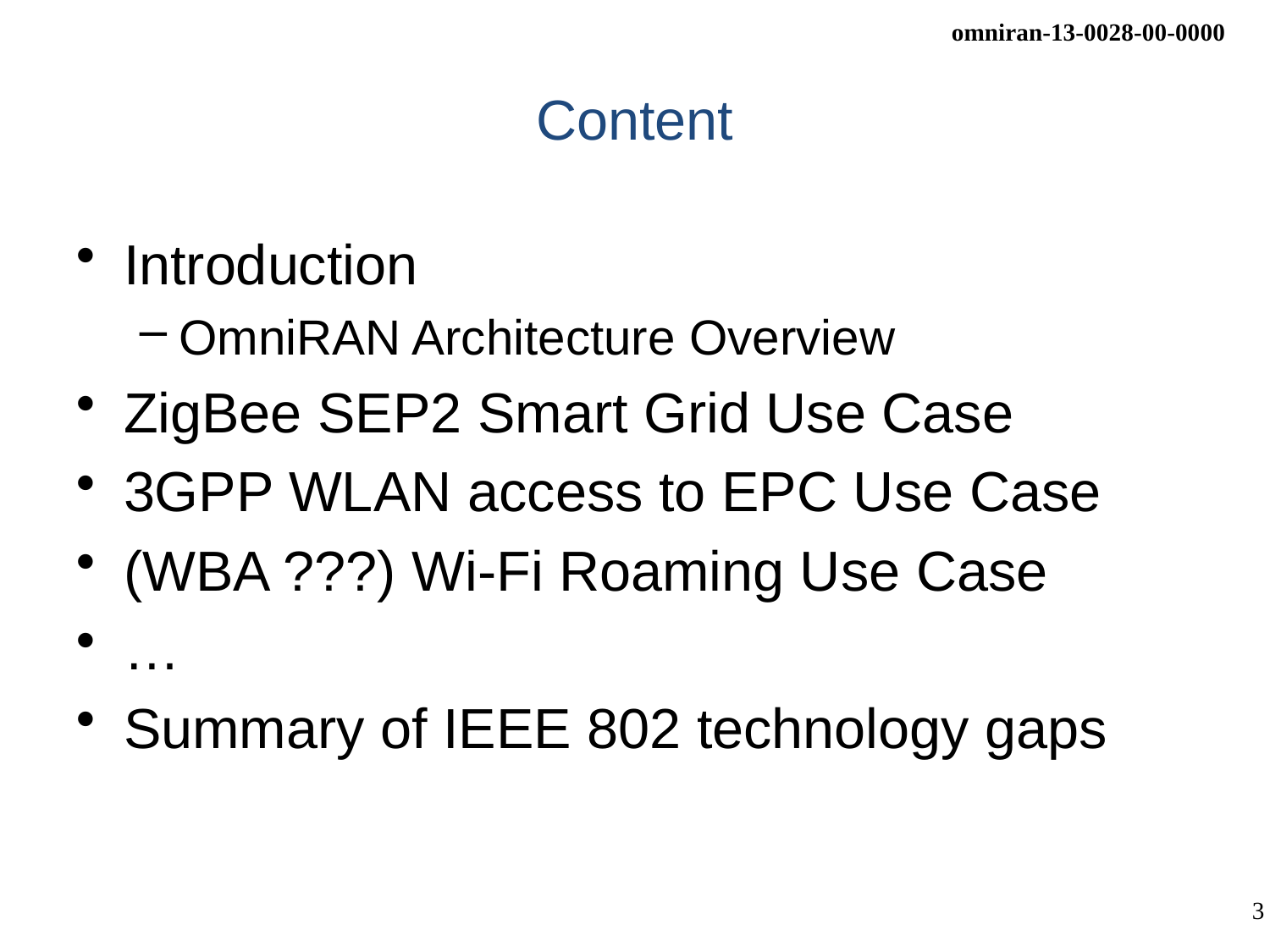

# Content
Introduction
OmniRAN Architecture Overview
ZigBee SEP2 Smart Grid Use Case
3GPP WLAN access to EPC Use Case
(WBA ???) Wi-Fi Roaming Use Case
…
Summary of IEEE 802 technology gaps